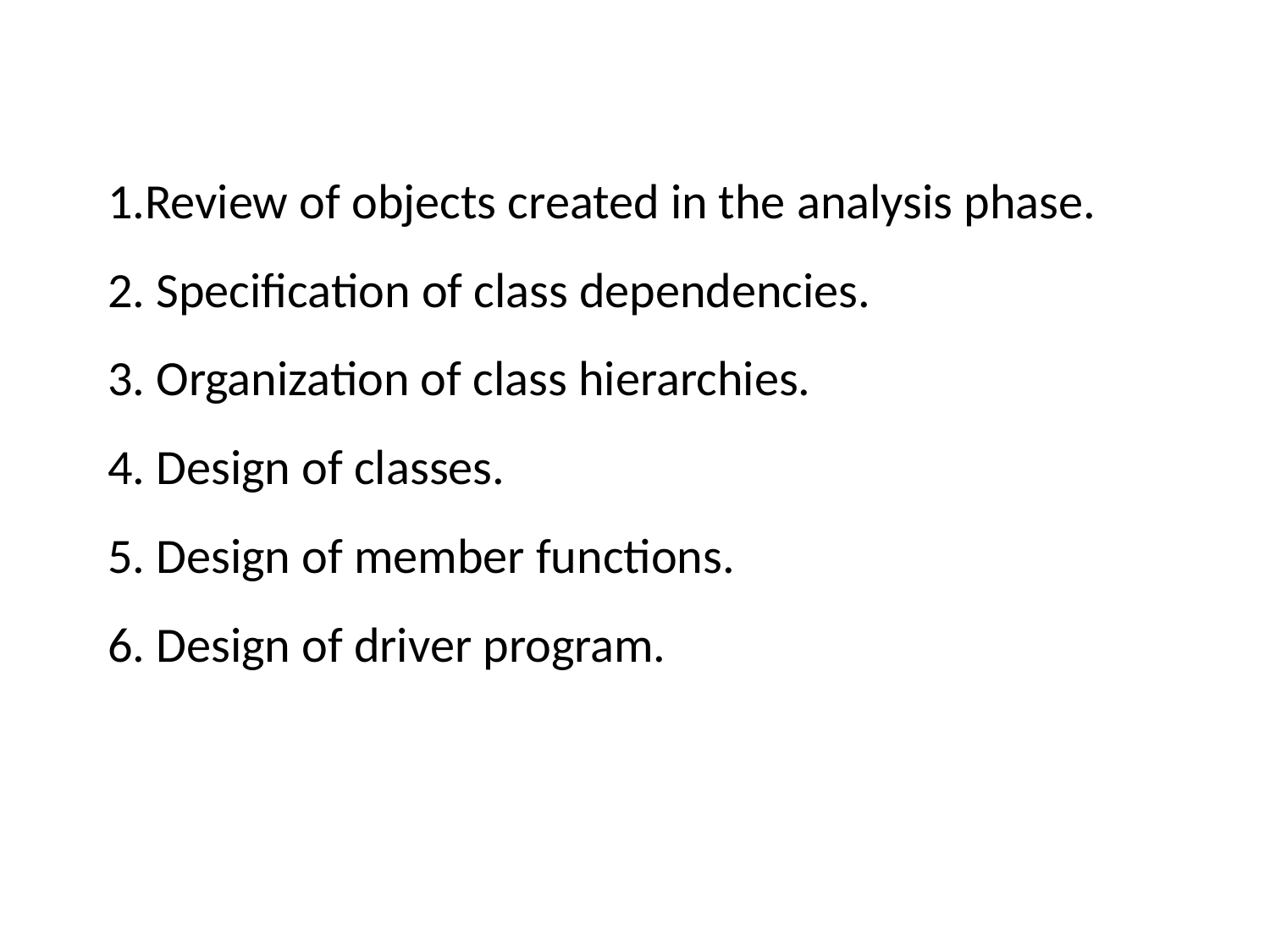

1.Review of objects created in the analysis phase.
2. Specification of class dependencies.
3. Organization of class hierarchies.
4. Design of classes.
5. Design of member functions.
6. Design of driver program.